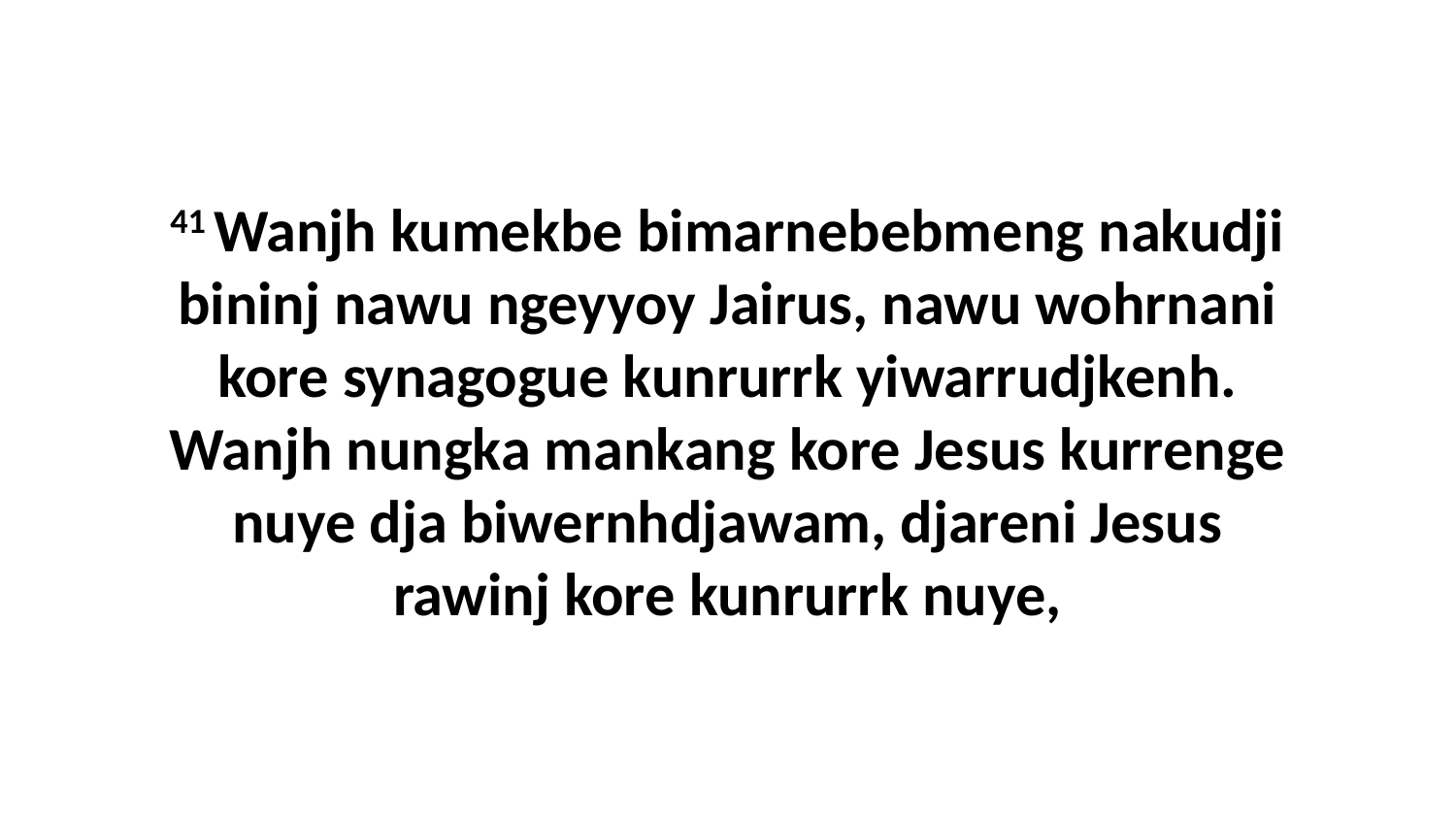

41 Wanjh kumekbe bimarnebebmeng nakudji bininj nawu ngeyyoy Jairus, nawu wohrnani kore synagogue kunrurrk yiwarrudjkenh. Wanjh nungka mankang kore Jesus kurrenge nuye dja biwernhdjawam, djareni Jesus rawinj kore kunrurrk nuye,